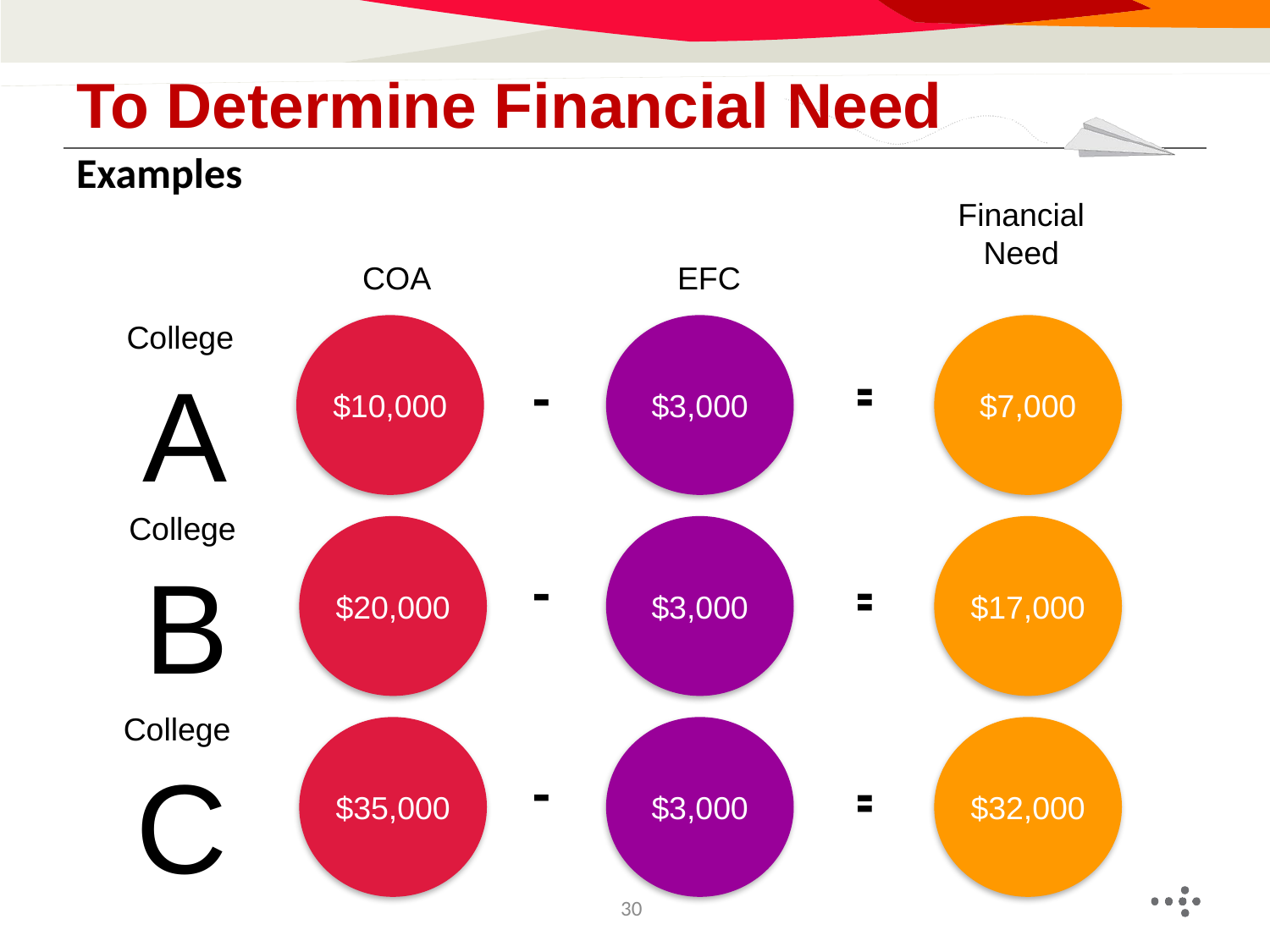

# To Determine Financial Need
Examples
Financial
Need

COA

EFC
College
A
$10,000
$3,000
$7,000
-
=
College
B
$20,000
$3,000
$17,000
-
=
College
C
$35,000
$3,000
$32,000
-
=
30